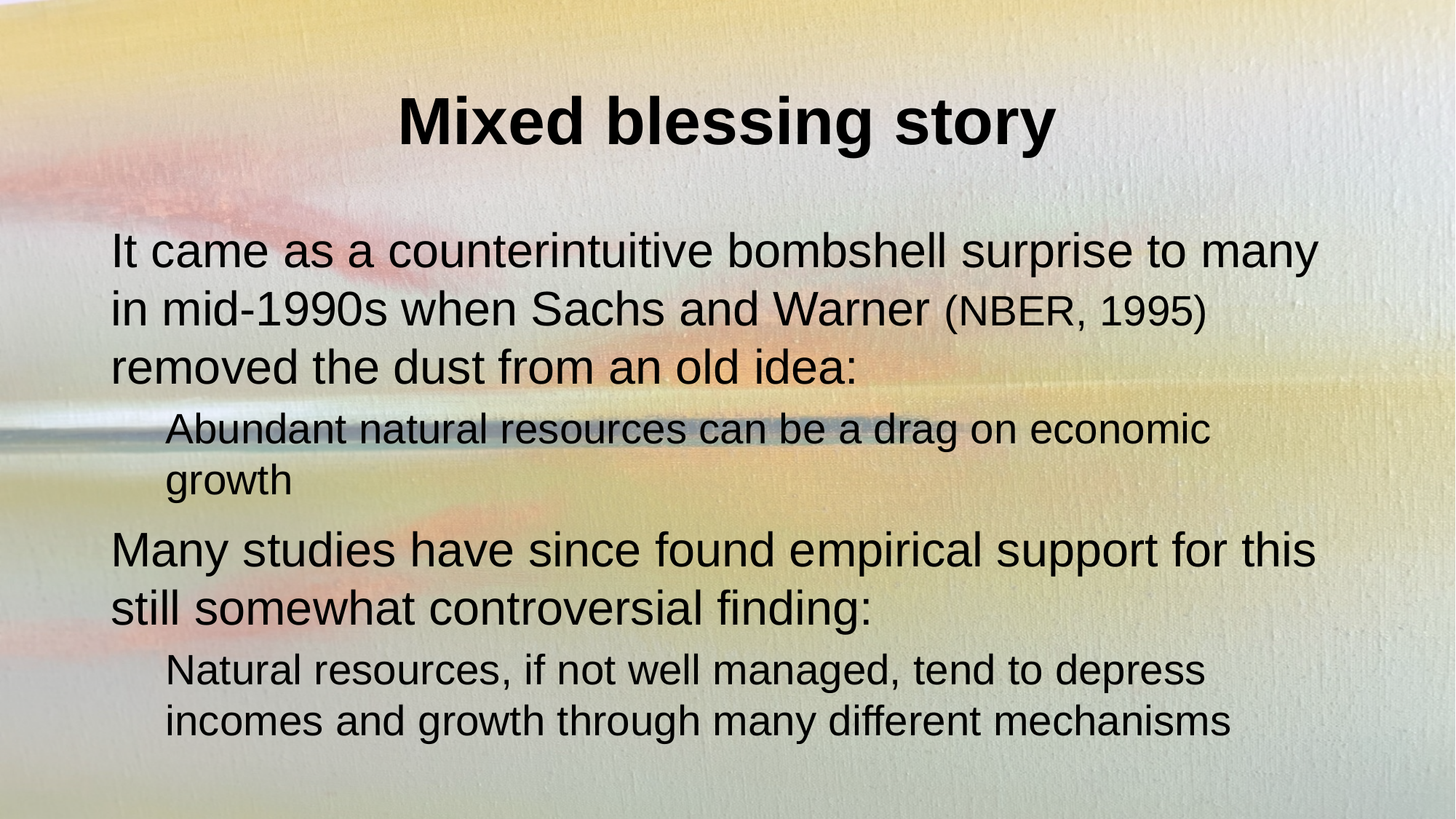

# Mixed blessing story
It came as a counterintuitive bombshell surprise to many in mid-1990s when Sachs and Warner (NBER, 1995) removed the dust from an old idea:
Abundant natural resources can be a drag on economic growth
Many studies have since found empirical support for this still somewhat controversial finding:
Natural resources, if not well managed, tend to depress incomes and growth through many different mechanisms